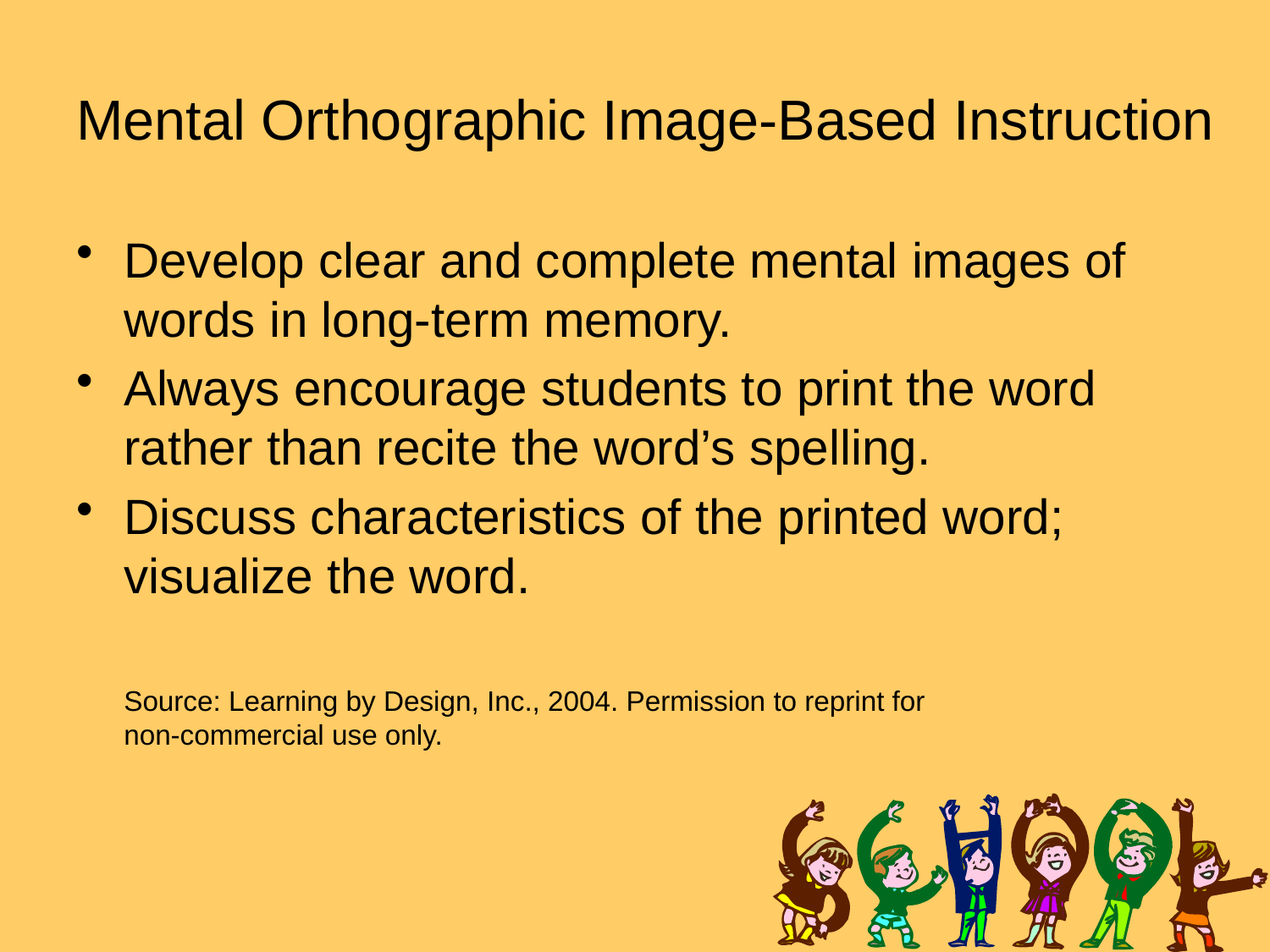

# Mental Orthographic Image-Based Instruction
Develop clear and complete mental images of words in long-term memory.
Always encourage students to print the word rather than recite the word’s spelling.
Discuss characteristics of the printed word; visualize the word.

	Source: Learning by Design, Inc., 2004. Permission to reprint for
non-commercial use only.